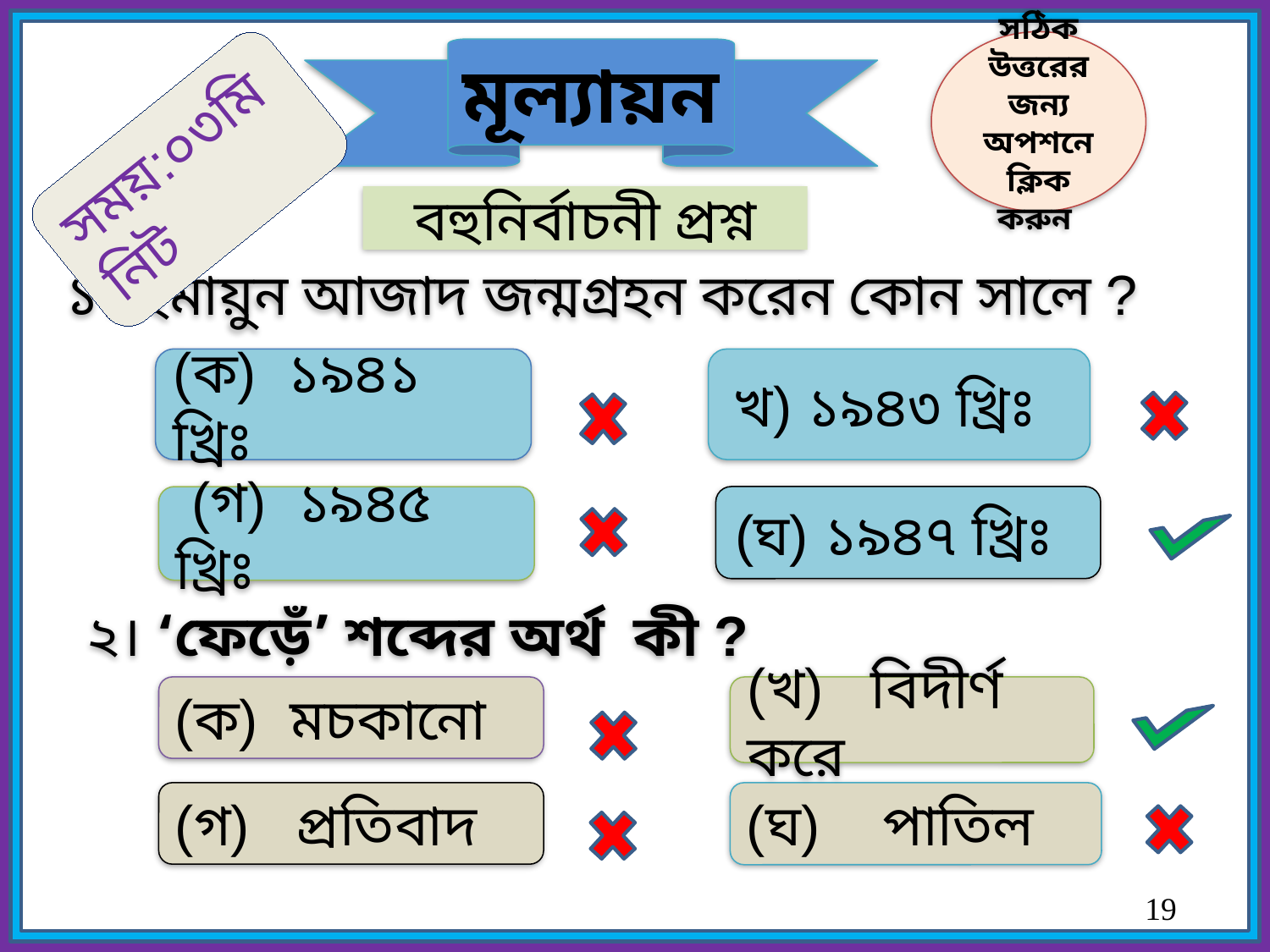

সঠিক উত্তরের জন্য অপশনে ক্লিক করুন
মূল্যায়ন
সময়:০৩মিনিট
বহুনির্বাচনী প্রশ্ন
১। হুমায়ুন আজাদ জন্মগ্রহন করেন কোন সালে ?
(ক)  ১৯৪১ খ্রিঃ
খ) ১৯৪৩ খ্রিঃ

 (গ)  ১৯৪৫ খ্রিঃ
(ঘ) ১৯৪৭ খ্রিঃ

২। ‘ফেড়েঁ’ শব্দের অর্থ  কী ?

(ক)  মচকানো
(খ)   বিদীর্ণ করে

(গ)   প্রতিবাদ
(ঘ)    পাতিল

19